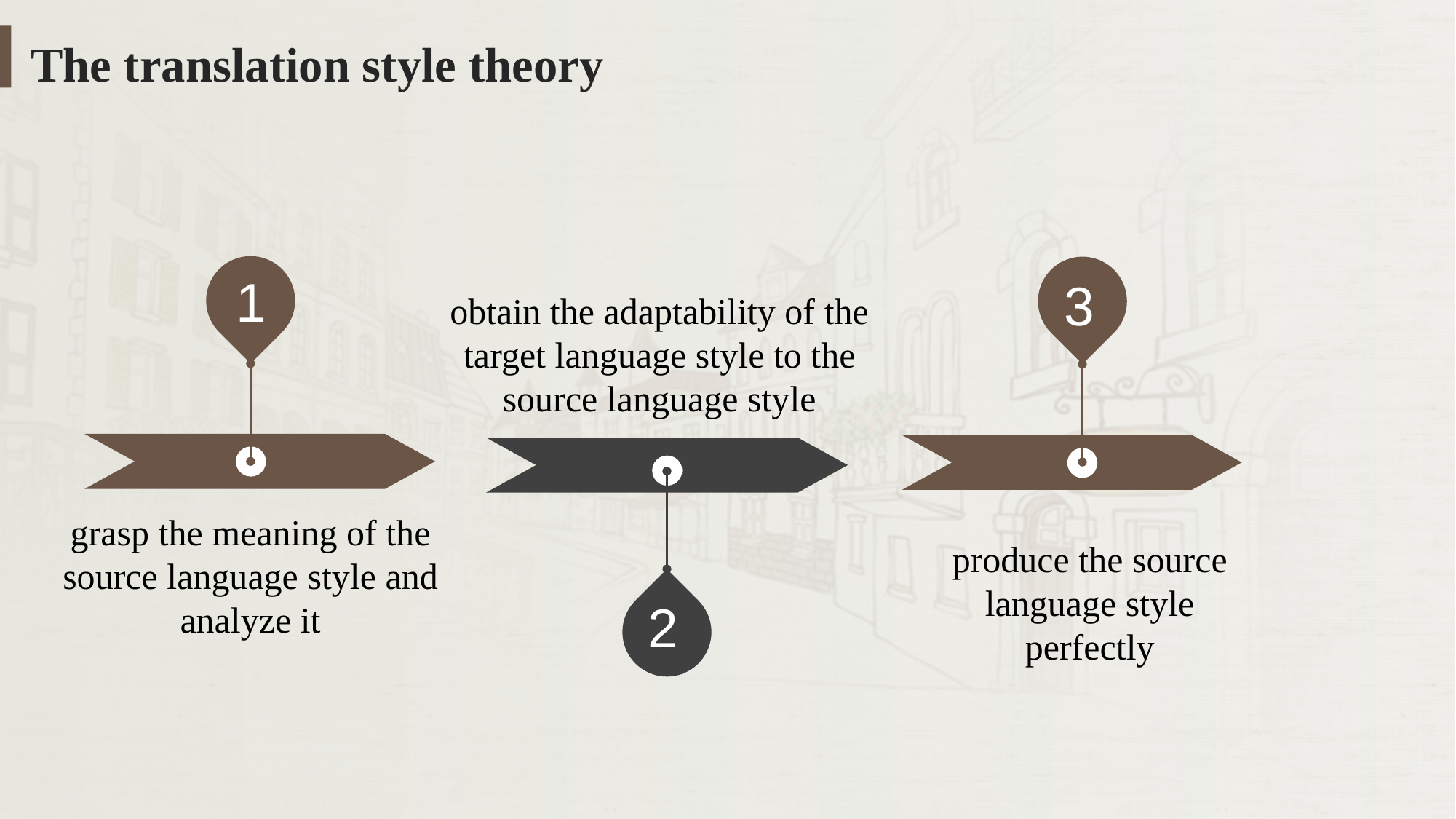

The translation style theory

1
3
obtain the adaptability of the target language style to the source language style

grasp the meaning of the source language style and analyze it

produce the source language style perfectly

2